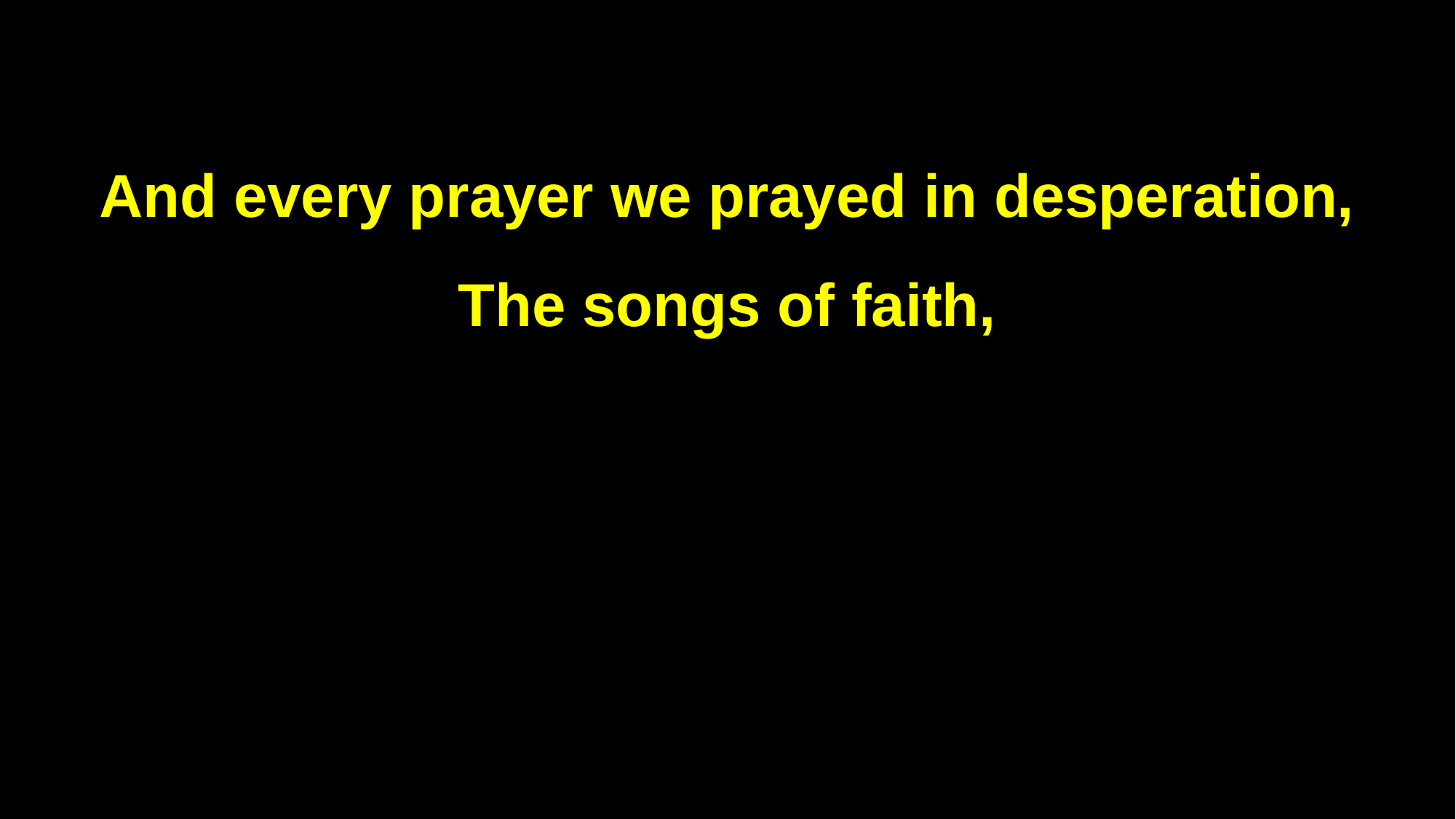

And every prayer we prayed in desperation,
The songs of faith,